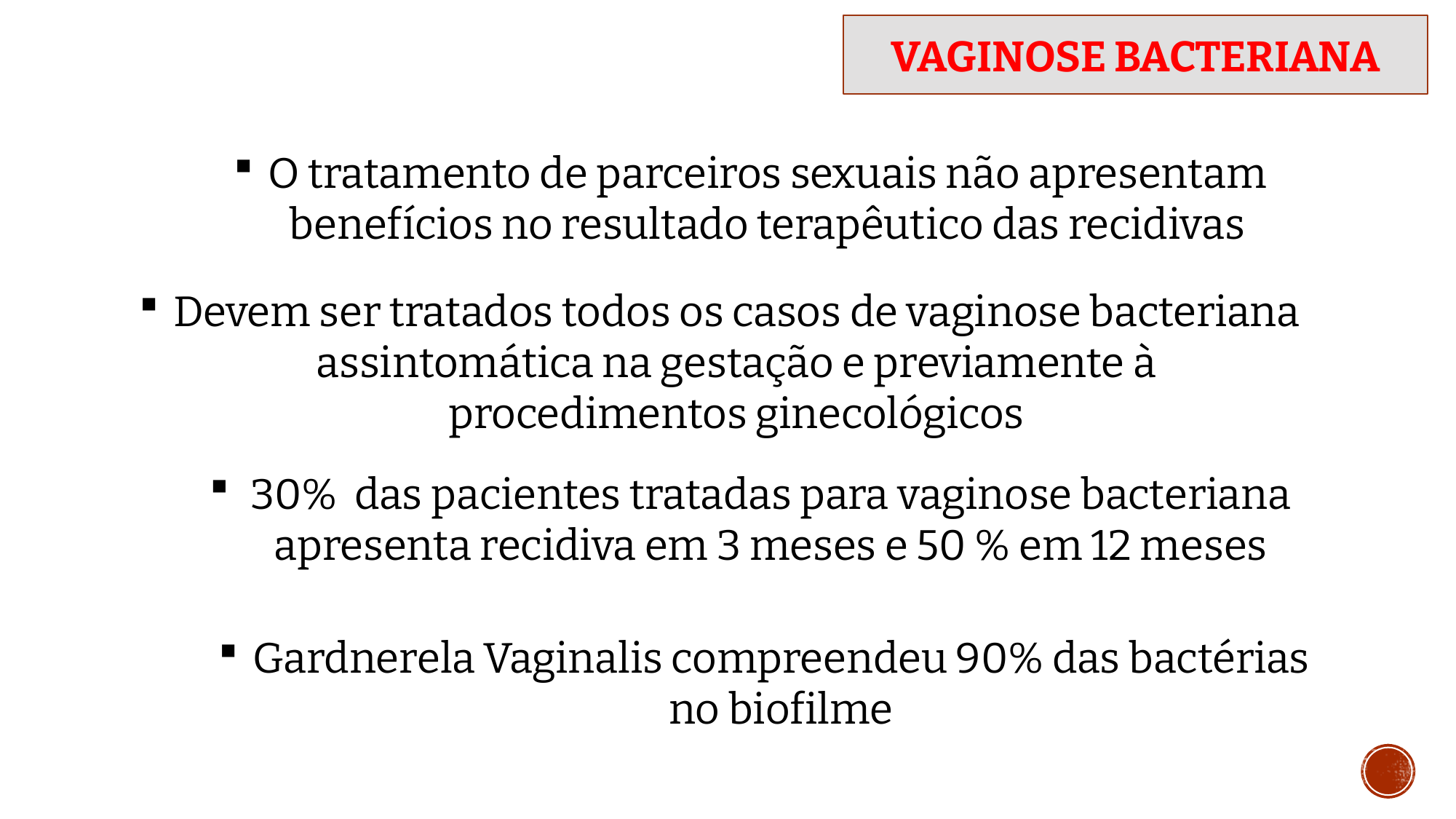

VAGINOSE BACTERIANA
O tratamento de parceiros sexuais não apresentam benefícios no resultado terapêutico das recidivas
Devem ser tratados todos os casos de vaginose bacteriana assintomática na gestação e previamente à procedimentos ginecológicos
30%  das pacientes tratadas para vaginose bacteriana apresenta recidiva em 3 meses e 50 % em 12 meses
Gardnerela Vaginalis compreendeu 90% das bactérias no biofilme